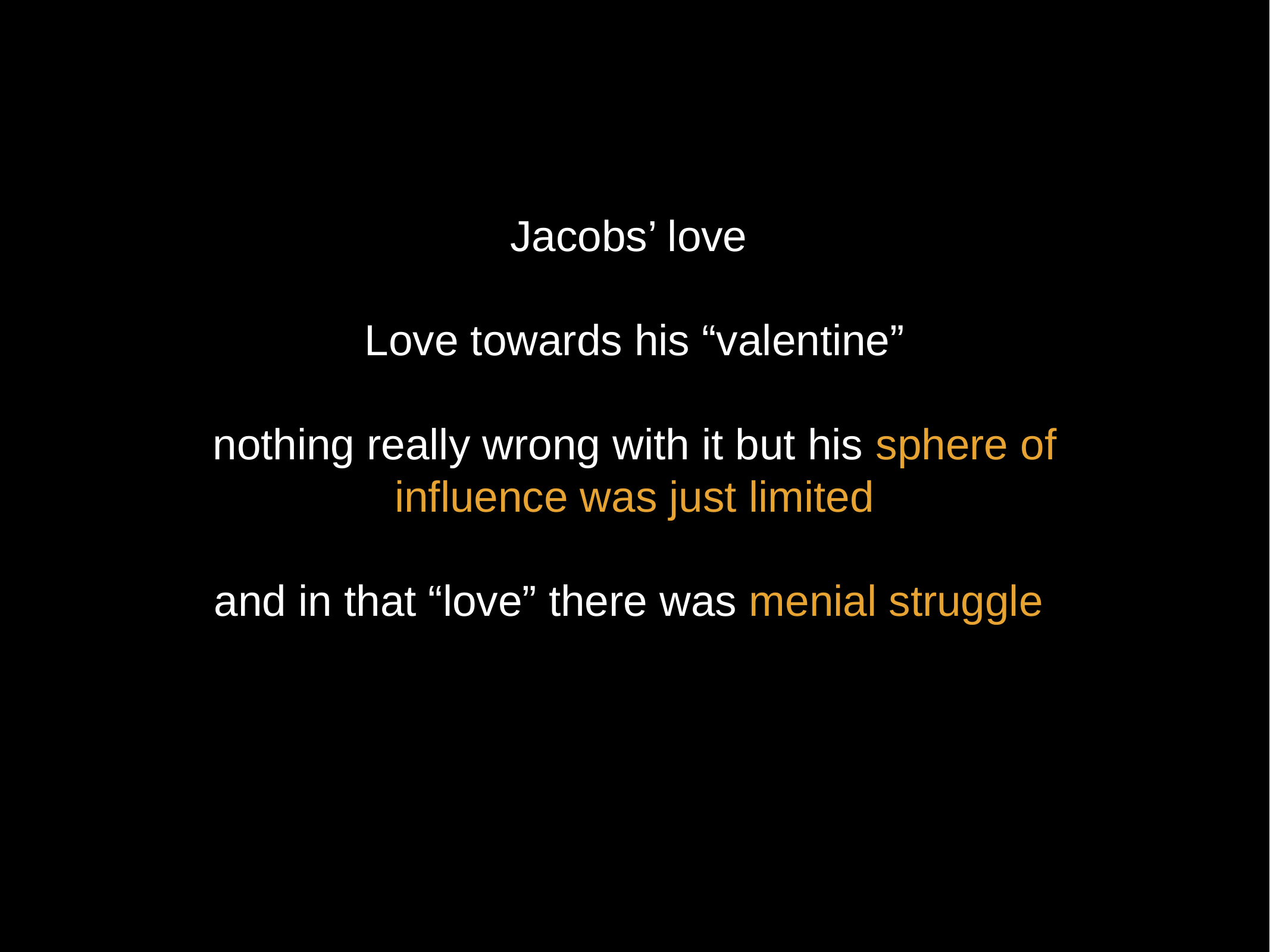

Jacobs’ love

Love towards his “valentine”

nothing really wrong with it but his sphere of influence was just limited

and in that “love” there was menial struggle